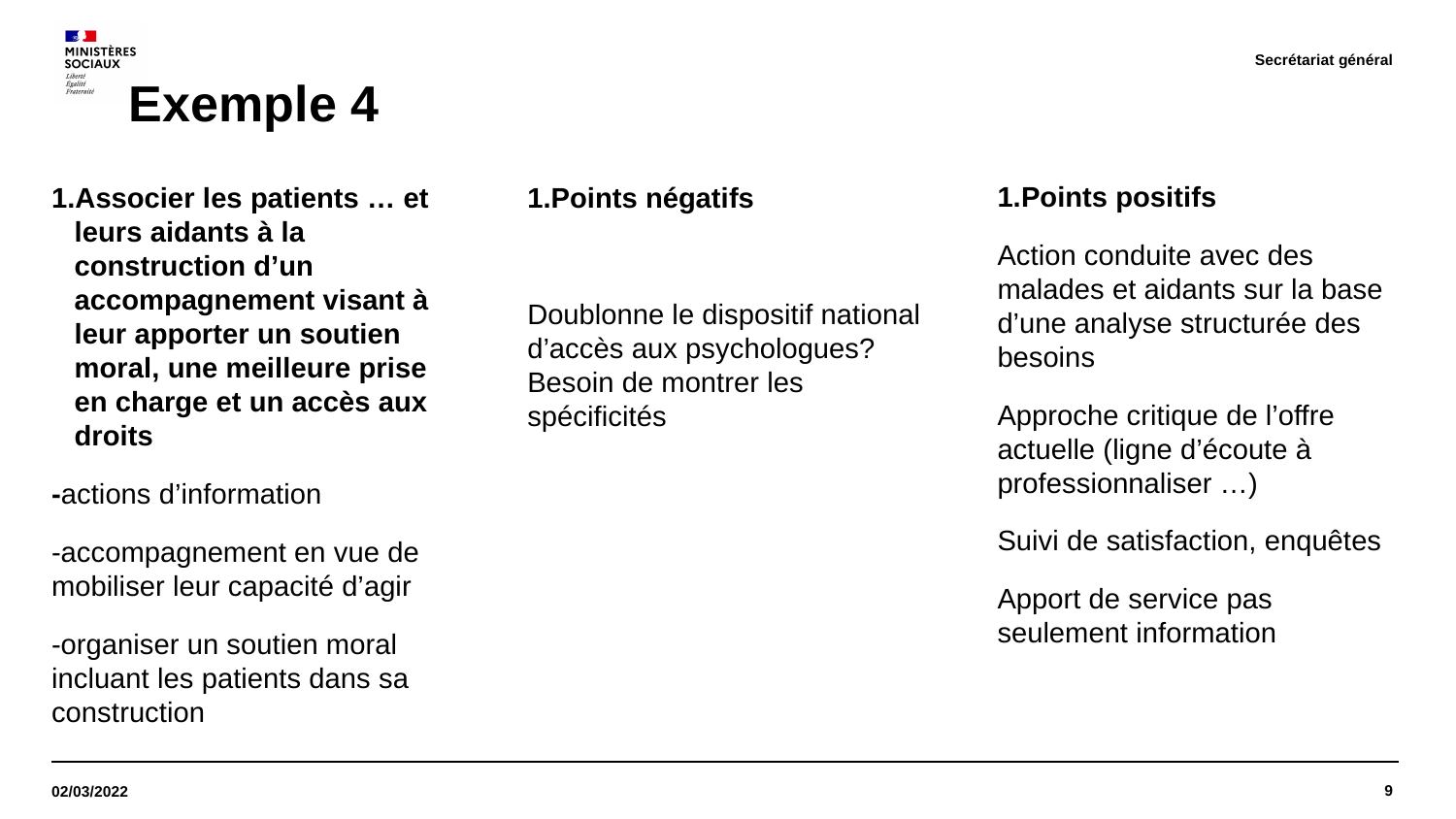

Secrétariat général
# Exemple 4
Points positifs
Action conduite avec des malades et aidants sur la base d’une analyse structurée des besoins
Approche critique de l’offre actuelle (ligne d’écoute à professionnaliser …)
Suivi de satisfaction, enquêtes
Apport de service pas seulement information
Associer les patients … et leurs aidants à la construction d’un accompagnement visant à leur apporter un soutien moral, une meilleure prise en charge et un accès aux droits
-actions d’information
-accompagnement en vue de mobiliser leur capacité d’agir
-organiser un soutien moral incluant les patients dans sa construction
Points négatifs

Doublonne le dispositif national d’accès aux psychologues? Besoin de montrer les spécificités
9
02/03/2022